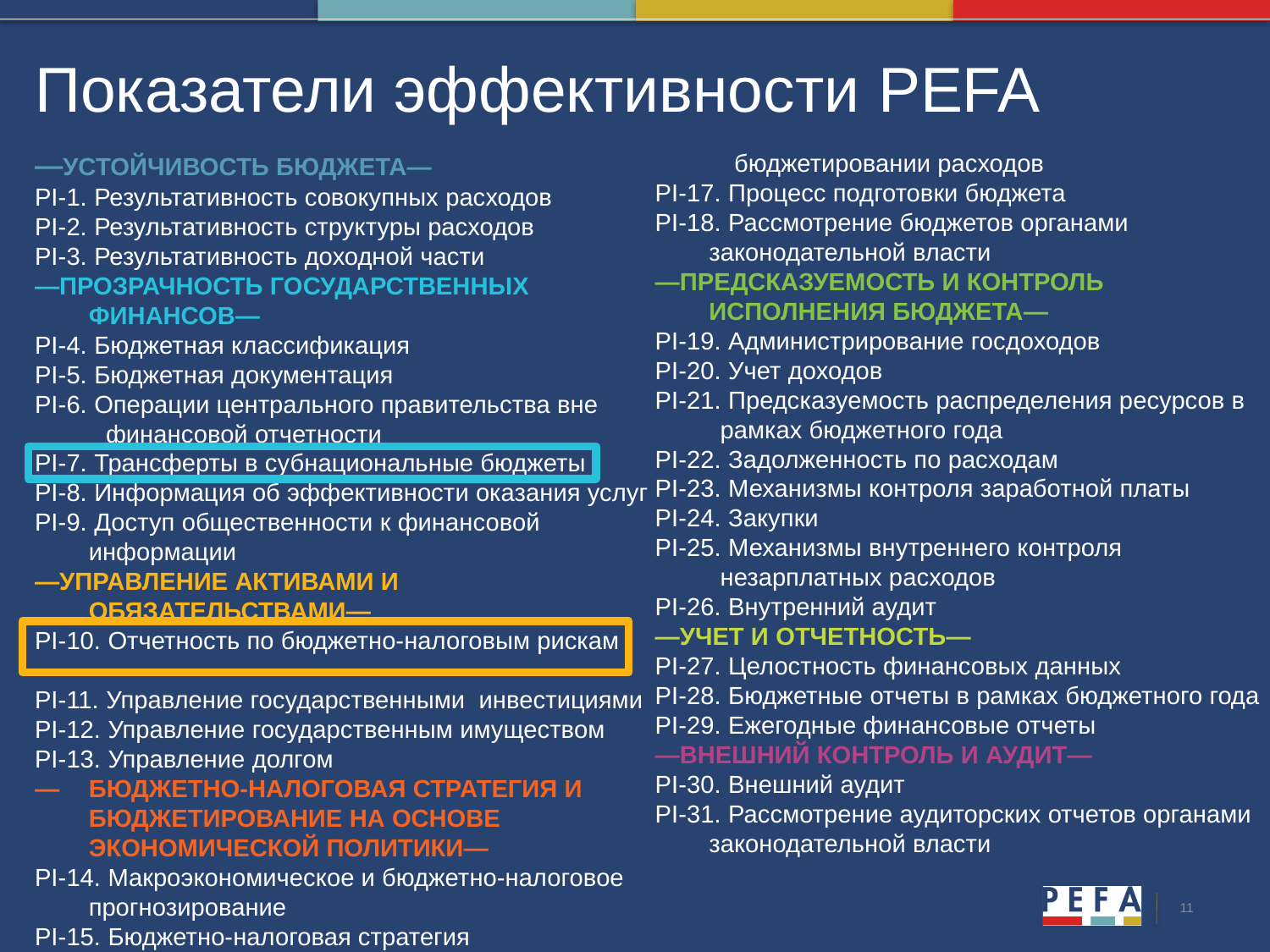

Показатели эффективности PEFA
—УСТОЙЧИВОСТЬ БЮДЖЕТА—
PI-1. Результативность совокупных расходов
PI-2. Результативность структуры расходов
PI-3. Результативность доходной части
—ПРОЗРАЧНОСТЬ ГОСУДАРСТВЕННЫХ ФИНАНСОВ—
PI-4. Бюджетная классификация
PI-5. Бюджетная документация
PI-6. Операции центрального правительства вне финансовой отчетности
PI-7. Трансферты в субнациональные бюджеты
PI-8. Информация об эффективности оказания услуг
PI-9. Доступ общественности к финансовой информации
—УПРАВЛЕНИЕ АКТИВАМИ И ОБЯЗАТЕЛЬСТВАМИ—
PI-10. Отчетность по бюджетно-налоговым рискам

PI-11. Управление государственными  инвестициями
PI-12. Управление государственным имуществом
PI-13. Управление долгом
—	БЮДЖЕТНО-НАЛОГОВАЯ СТРАТЕГИЯ И БЮДЖЕТИРОВАНИЕ НА ОСНОВЕ ЭКОНОМИЧЕСКОЙ ПОЛИТИКИ—
PI-14. Макроэкономическое и бюджетно-налоговое прогнозирование
PI-15. Бюджетно-налоговая стратегия
PI-16. Среднесрочное прогнозирование при бюджетировании расходов
PI-17. Процесс подготовки бюджета
PI-18. Рассмотрение бюджетов органами законодательной власти
—ПРЕДСКАЗУЕМОСТЬ И КОНТРОЛЬ ИСПОЛНЕНИЯ БЮДЖЕТА—
PI-19. Администрирование госдоходов
PI-20. Учет доходов
PI-21. Предсказуемость распределения ресурсов в рамках бюджетного года
PI-22. Задолженность по расходам
PI-23. Механизмы контроля заработной платы
PI-24. Закупки
PI-25. Механизмы внутреннего контроля незарплатных расходов
PI-26. Внутренний аудит
—УЧЕТ И ОТЧЕТНОСТЬ—
PI-27. Целостность финансовых данных
PI-28. Бюджетные отчеты в рамках бюджетного года
PI-29. Ежегодные финансовые отчеты
—ВНЕШНИЙ КОНТРОЛЬ И АУДИТ—
PI-30. Внешний аудит
PI-31. Рассмотрение аудиторских отчетов органами законодательной власти

11